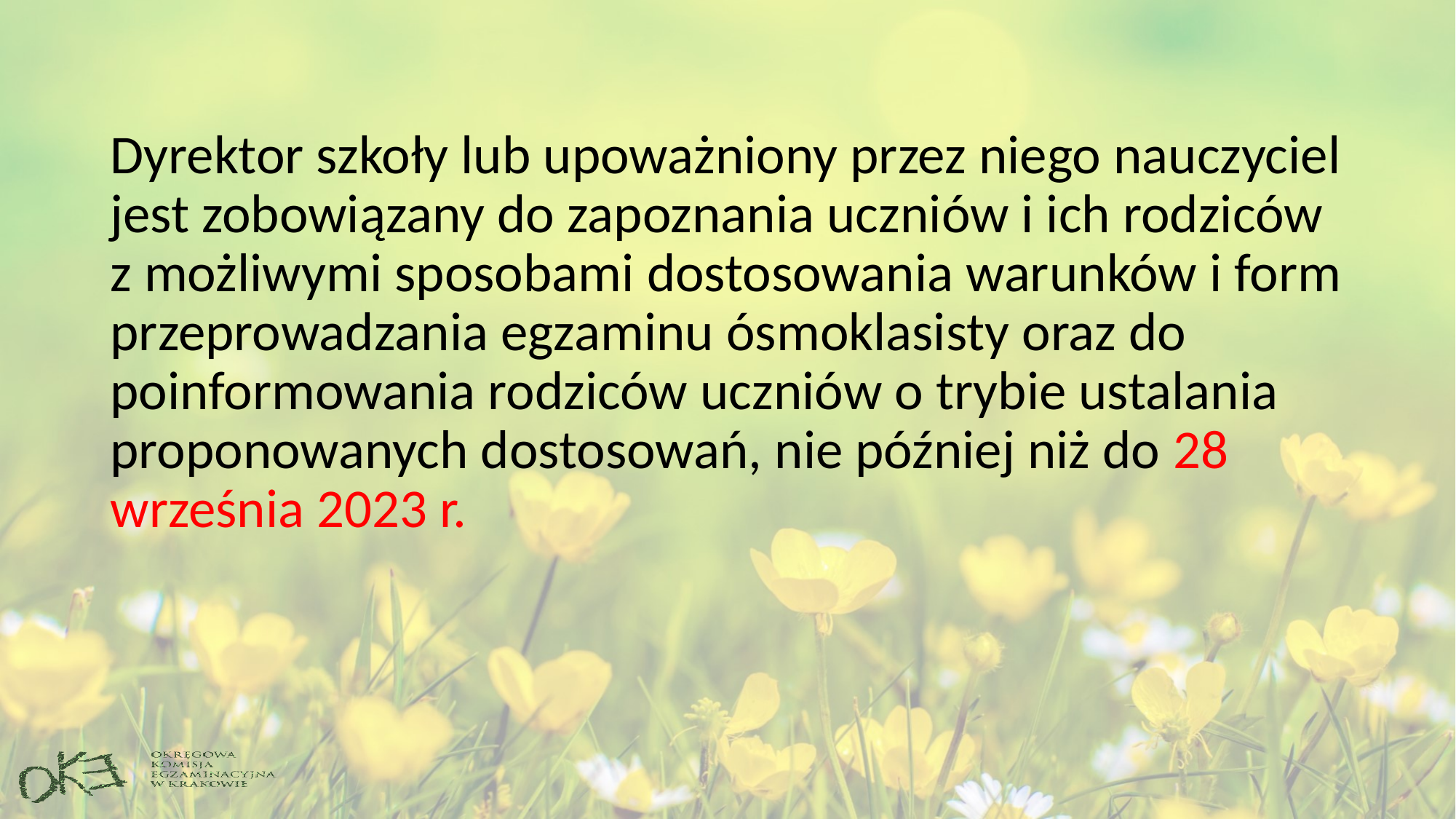

# Dyrektor szkoły lub upoważniony przez niego nauczyciel jest zobowiązany do zapoznania uczniów i ich rodziców z możliwymi sposobami dostosowania warunków i form przeprowadzania egzaminu ósmoklasisty oraz do poinformowania rodziców uczniów o trybie ustalania proponowanych dostosowań, nie później niż do 28 września 2023 r.